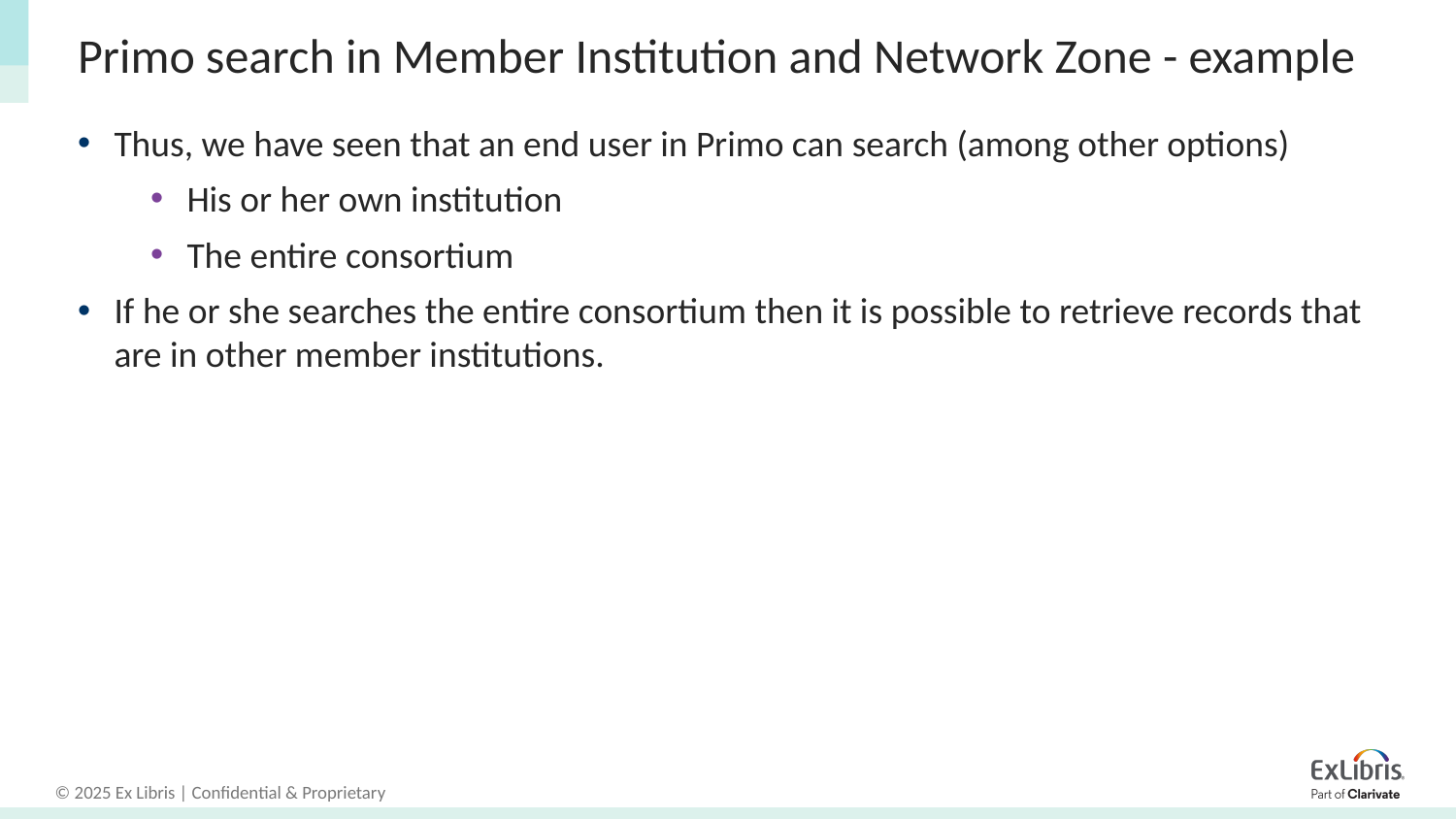

# Primo search in Member Institution and Network Zone - example
Thus, we have seen that an end user in Primo can search (among other options)
His or her own institution
The entire consortium
If he or she searches the entire consortium then it is possible to retrieve records that are in other member institutions.